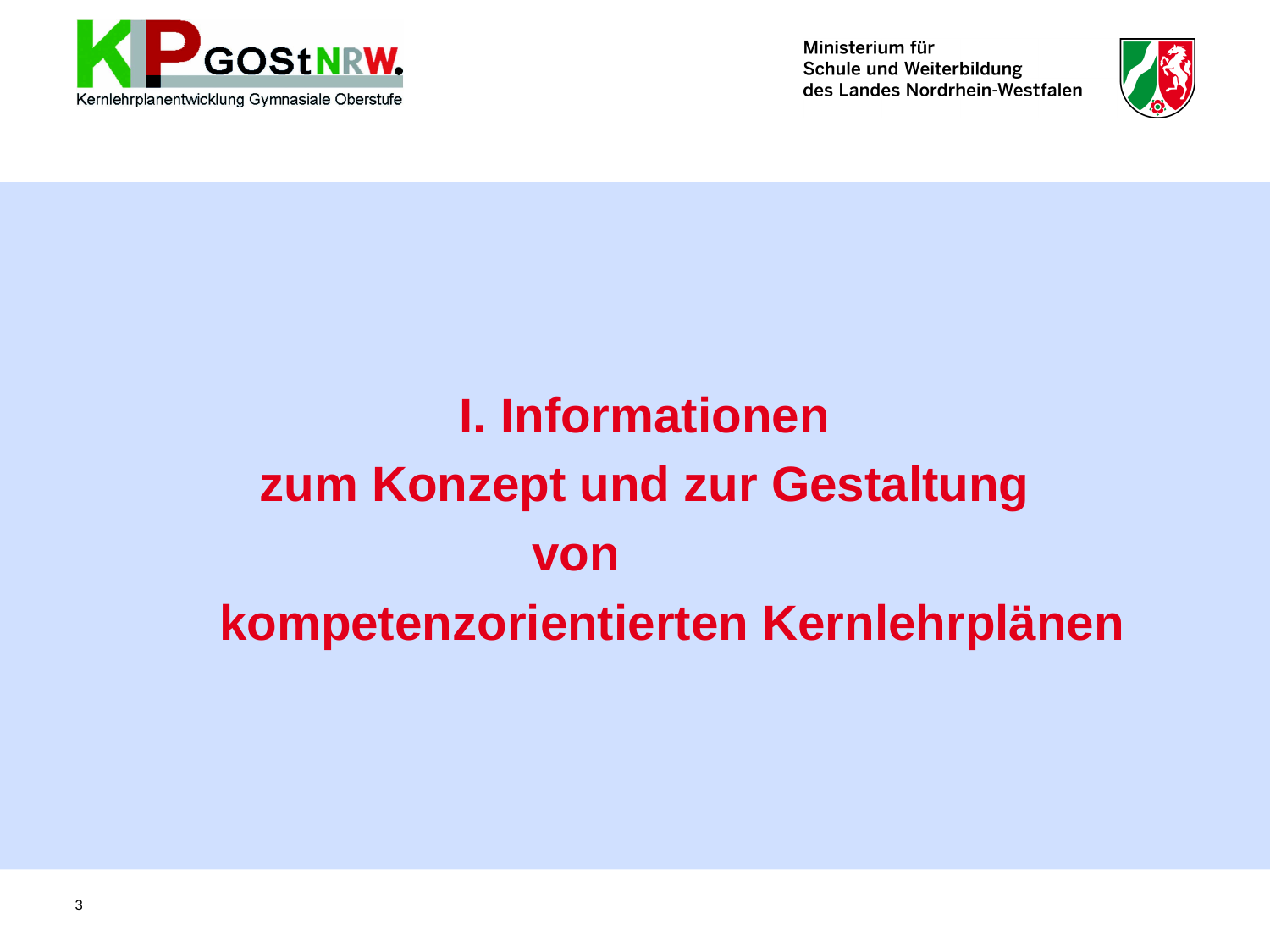

I. Informationen
zum Konzept und zur Gestaltung
von
   kompetenzorientierten Kernlehrplänen

3